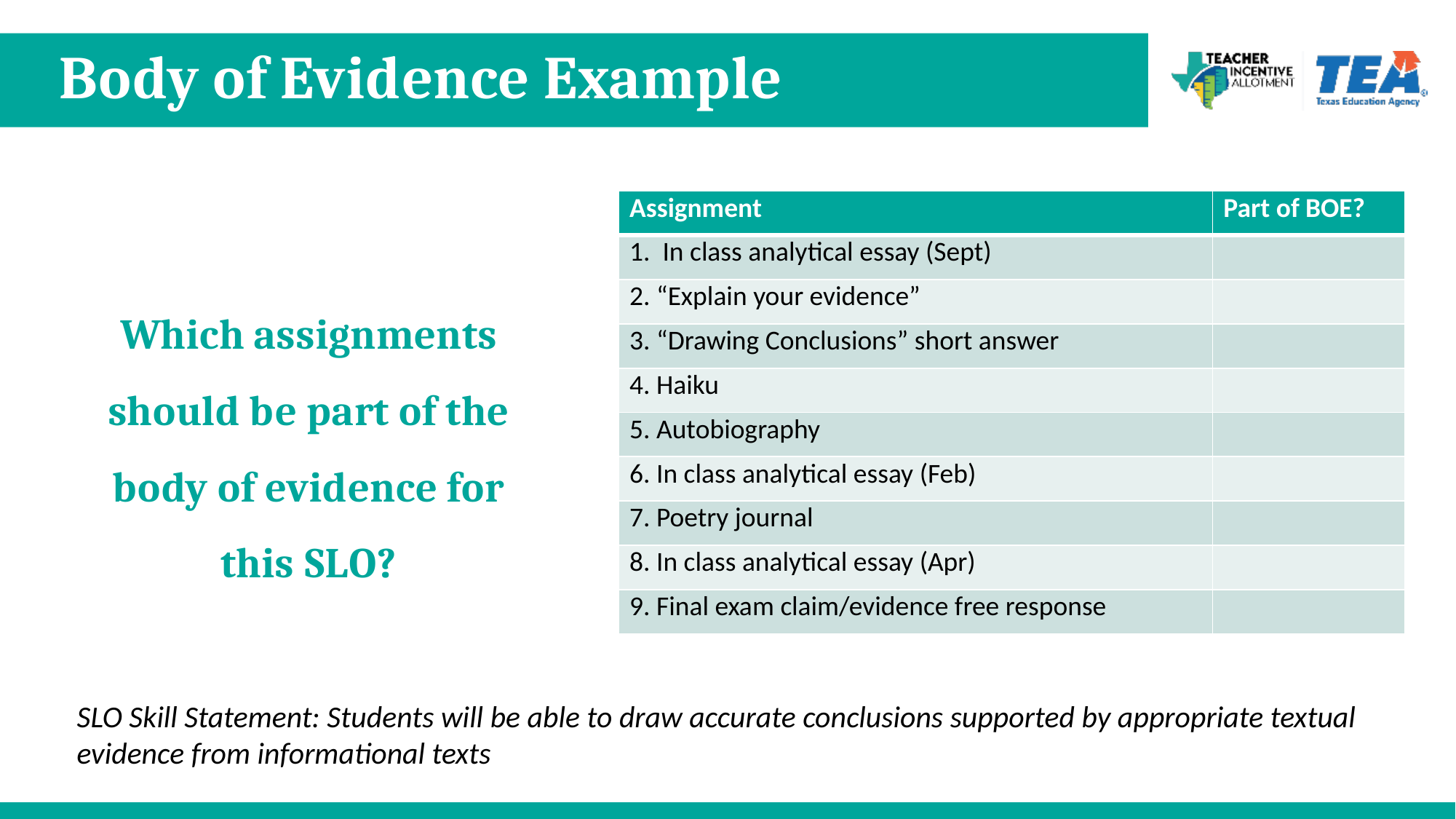

# Body of Evidence Example
Which assignments should be part of the body of evidence for this SLO?
| Assignment | Part of BOE? |
| --- | --- |
| 1. In class analytical essay (Sept) |  |
| 2. “Explain your evidence” |  |
| 3. “Drawing Conclusions” short answer |  |
| 4. Haiku |  |
| 5. Autobiography |  |
| 6. In class analytical essay (Feb) |  |
| 7. Poetry journal |  |
| 8. In class analytical essay (Apr) |  |
| 9. Final exam claim/evidence free response |  |
SLO Skill Statement: Students will be able to draw accurate conclusions supported by appropriate textual evidence from informational texts